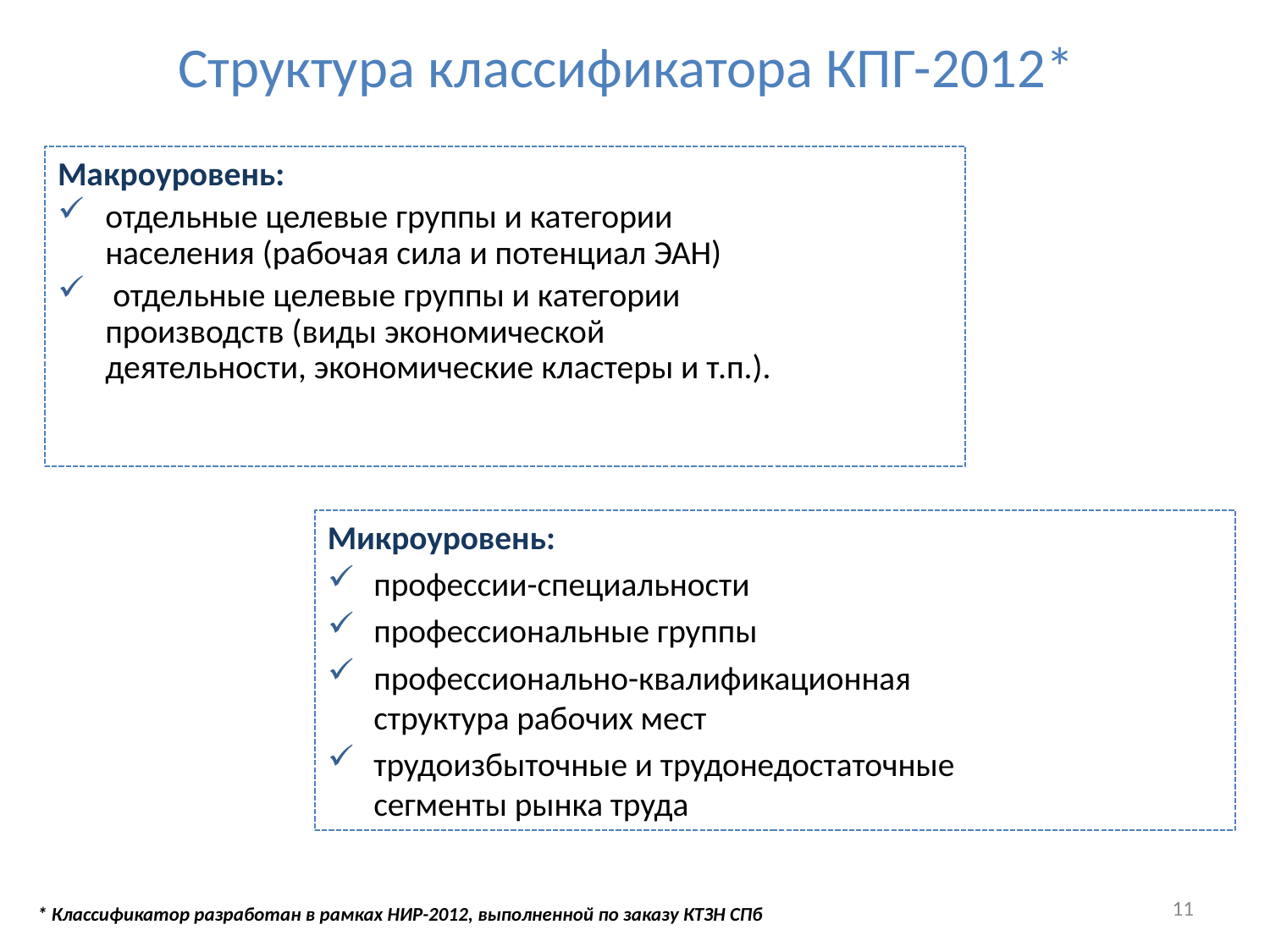

# Структура классификатора КПГ-2012*
Макроуровень:
отдельные целевые группы и категории
населения (рабочая сила и потенциал ЭАН)
 отдельные целевые группы и категории
производств (виды экономической
деятельности, экономические кластеры и т.п.).

Микроуровень:
профессии-специальности
профессиональные группы
профессионально-квалификационная
структура рабочих мест
трудоизбыточные и трудонедостаточные
сегменты рынка труда

11
* Классификатор разработан в рамках НИР-2012, выполненной по заказу КТЗН СПб